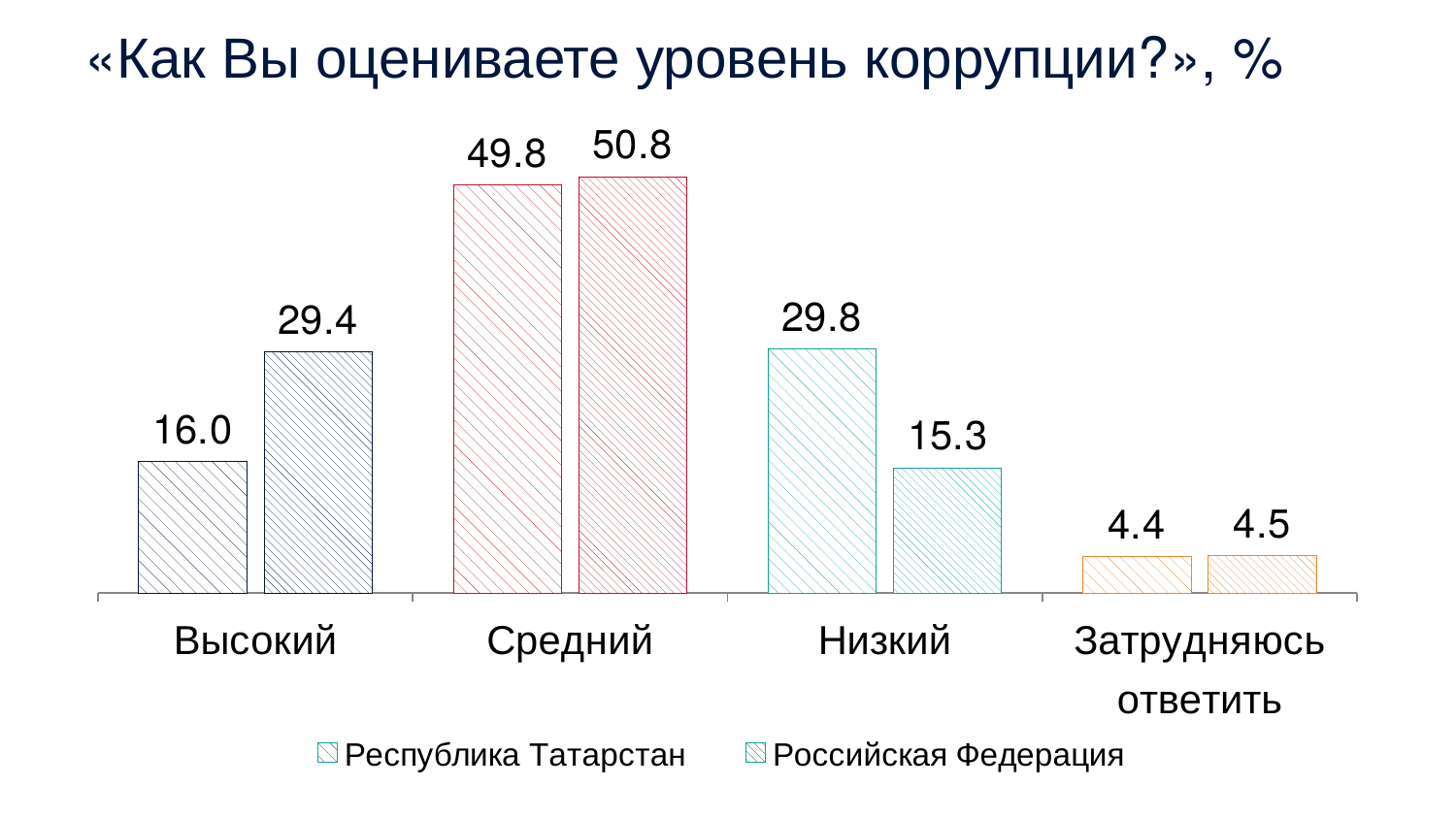

# «Как Вы оцениваете уровень коррупции?», %

### Chart

| Category | Республика Татарстан | Российская Федерация |
|---|---|---|
| Высокий | 16.02 | 29.43 |
| Средний | 49.82 | 50.79 |
| Низкий | 29.82 | 15.25 |
| Затрудняюсь ответить | 4.4 | 4.54 |